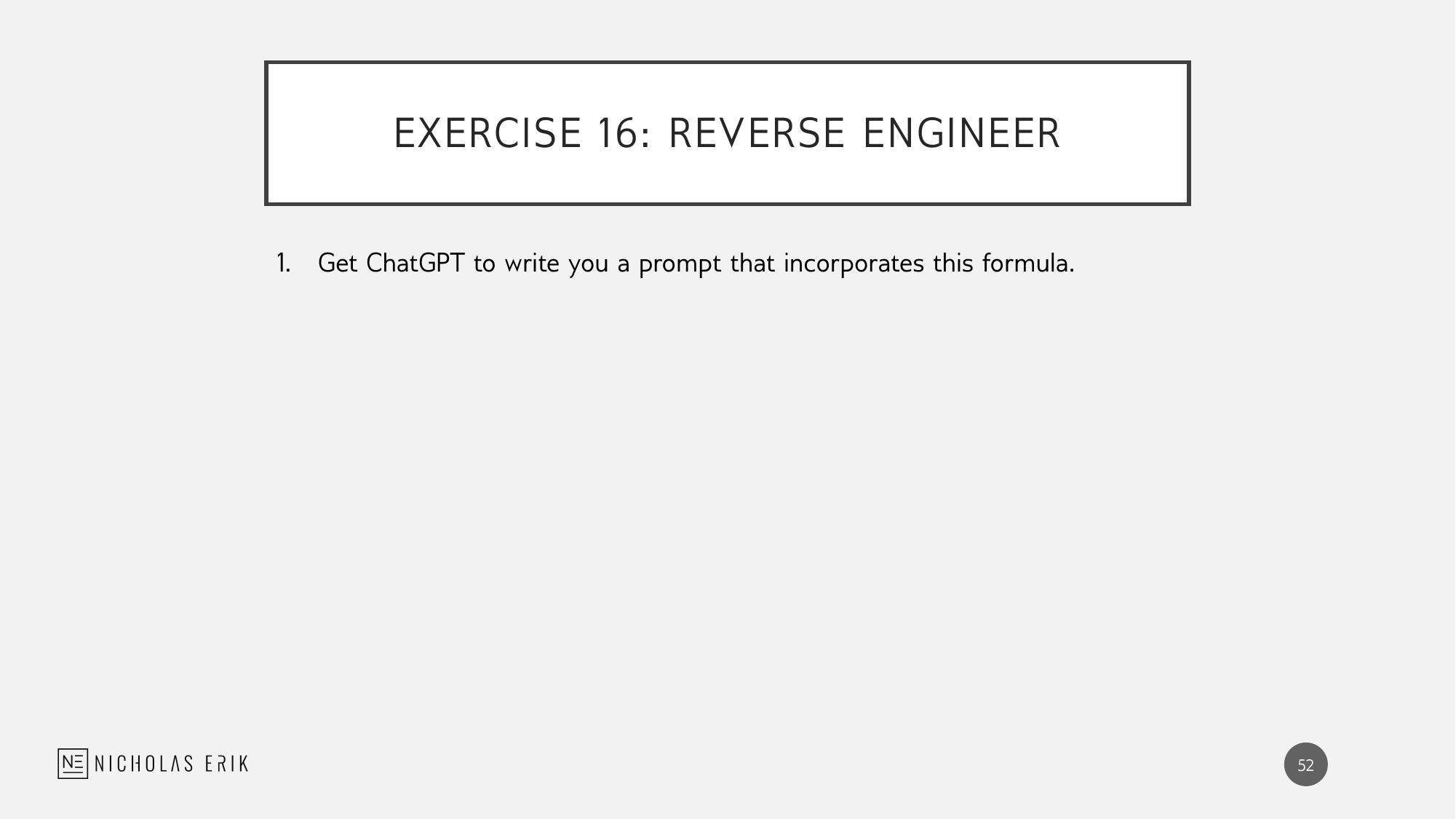

# Exercise 16: Reverse Engineer
Get ChatGPT to write you a prompt that incorporates this formula.

52